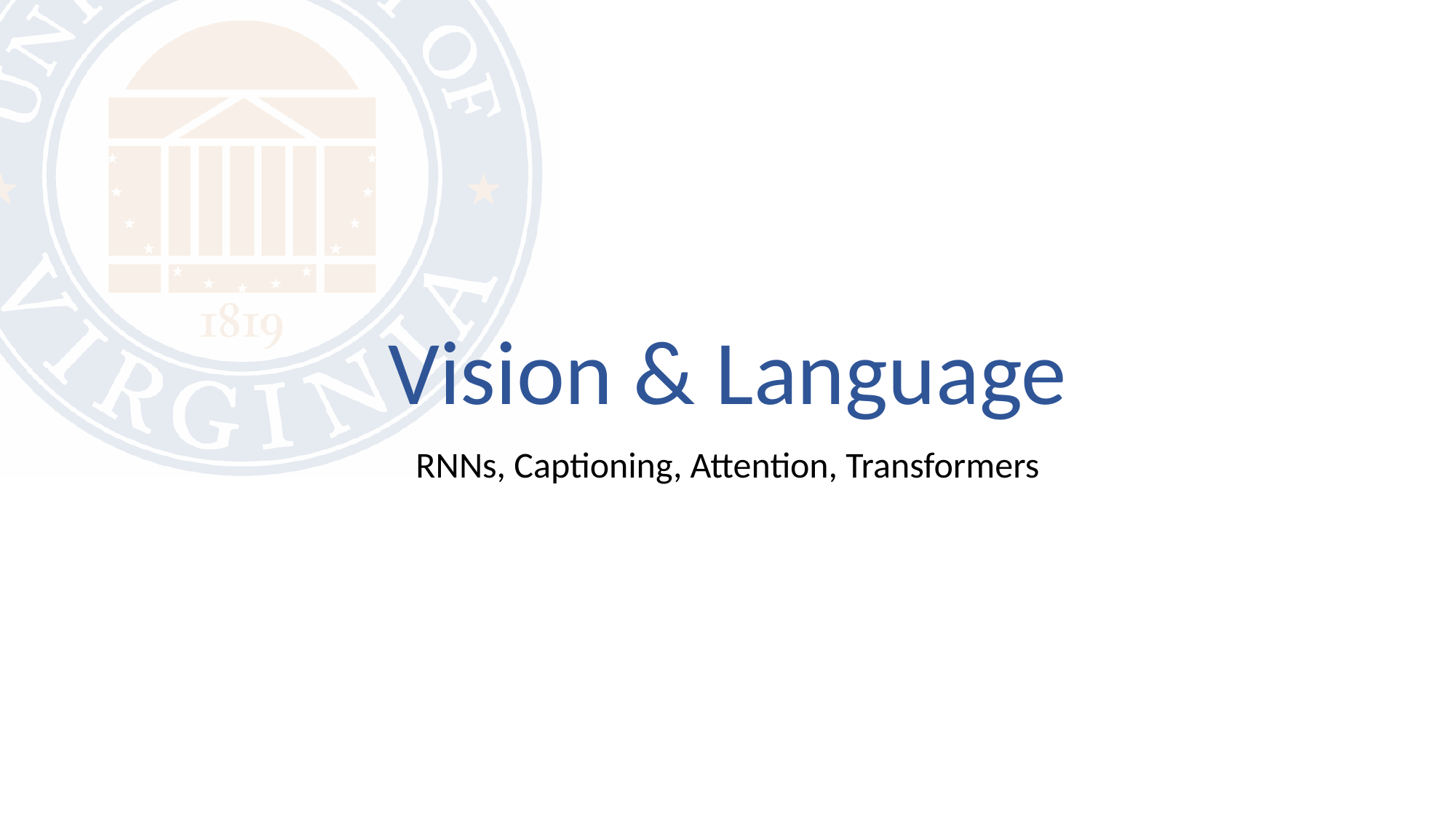

# Vision & Language
RNNs, Captioning, Attention, Transformers